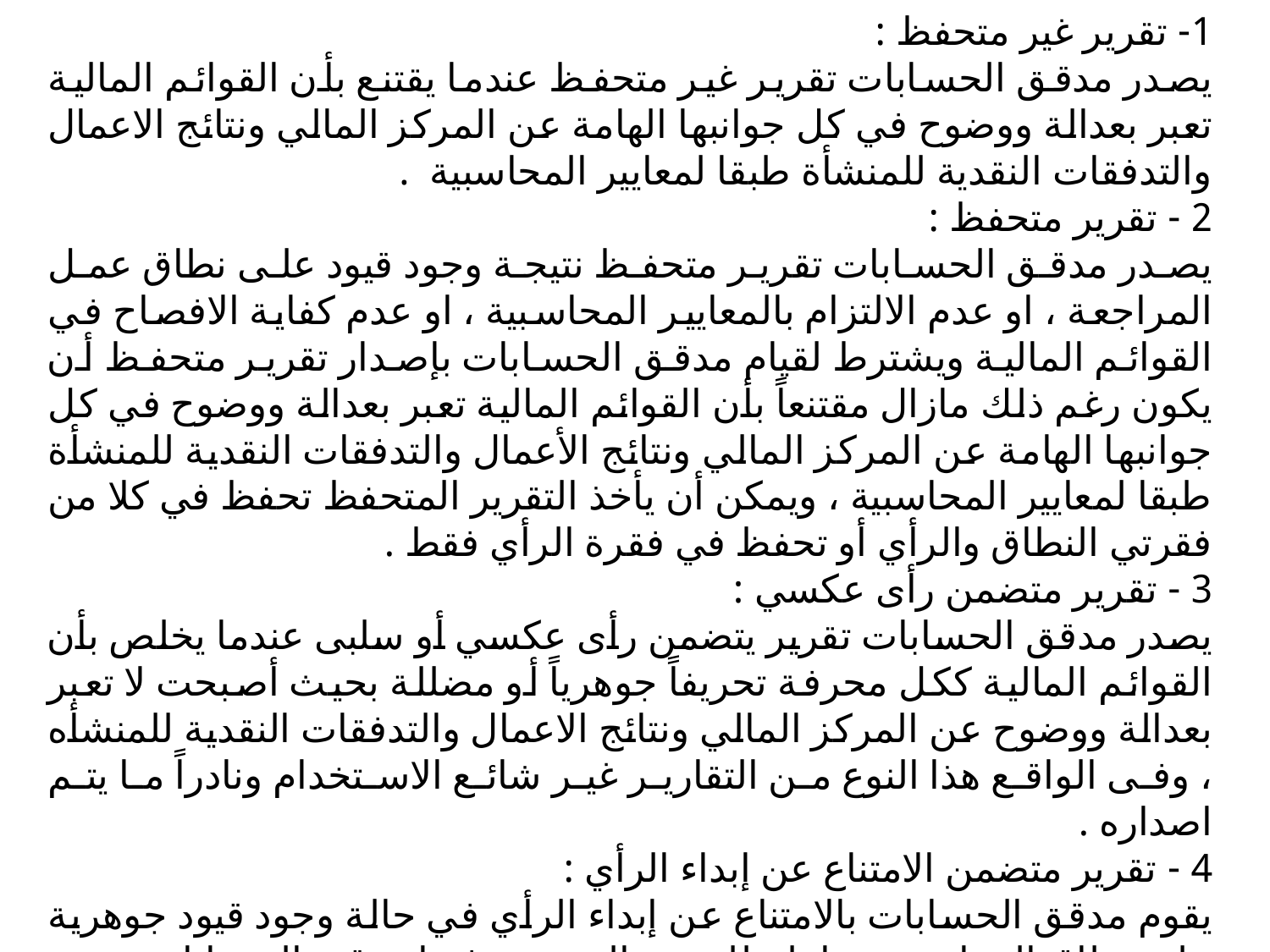

1- تقرير غير متحفظ :
يصدر مدقق الحسابات تقرير غير متحفظ عندما يقتنع بأن القوائم المالية تعبر بعدالة ووضوح في كل جوانبها الهامة عن المركز المالي ونتائج الاعمال والتدفقات النقدية للمنشأة طبقا لمعايير المحاسبية  .
2 - تقرير متحفظ :
يصدر مدقق الحسابات تقرير متحفظ نتيجة وجود قيود على نطاق عمل المراجعة ، او عدم الالتزام بالمعايير المحاسبية ، او عدم كفاية الافصاح في القوائم المالية ويشترط لقيام مدقق الحسابات بإصدار تقرير متحفظ أن يكون رغم ذلك مازال مقتنعاً بأن القوائم المالية تعبر بعدالة ووضوح في كل جوانبها الهامة عن المركز المالي ونتائج الأعمال والتدفقات النقدية للمنشأة طبقا لمعايير المحاسبية ، ويمكن أن يأخذ التقرير المتحفظ تحفظ في كلا من فقرتي النطاق والرأي أو تحفظ في فقرة الرأي فقط .
3 - تقرير متضمن رأى عكسي :
يصدر مدقق الحسابات تقرير يتضمن رأى عكسي أو سلبى عندما يخلص بأن القوائم المالية ككل محرفة تحريفاً جوهرياً أو مضللة بحيث أصبحت لا تعبر بعدالة ووضوح عن المركز المالي ونتائج الاعمال والتدفقات النقدية للمنشأه ، وفى الواقع هذا النوع من التقارير غير شائع الاستخدام ونادراً ما يتم اصداره .
4 - تقرير متضمن الامتناع عن إبداء الرأي :
يقوم مدقق الحسابات بالامتناع عن إبداء الرأي في حالة وجود قيود جوهرية على نطاق المراجعة وشاملة للدرجة التي يجد فيها مدقق الحسابات نفسه غير قادر على الحصول على أدلة مراجعة كافية وملائمة ومن ثم يصبح غير قادر على إبداء رأى على القوائم المالية .